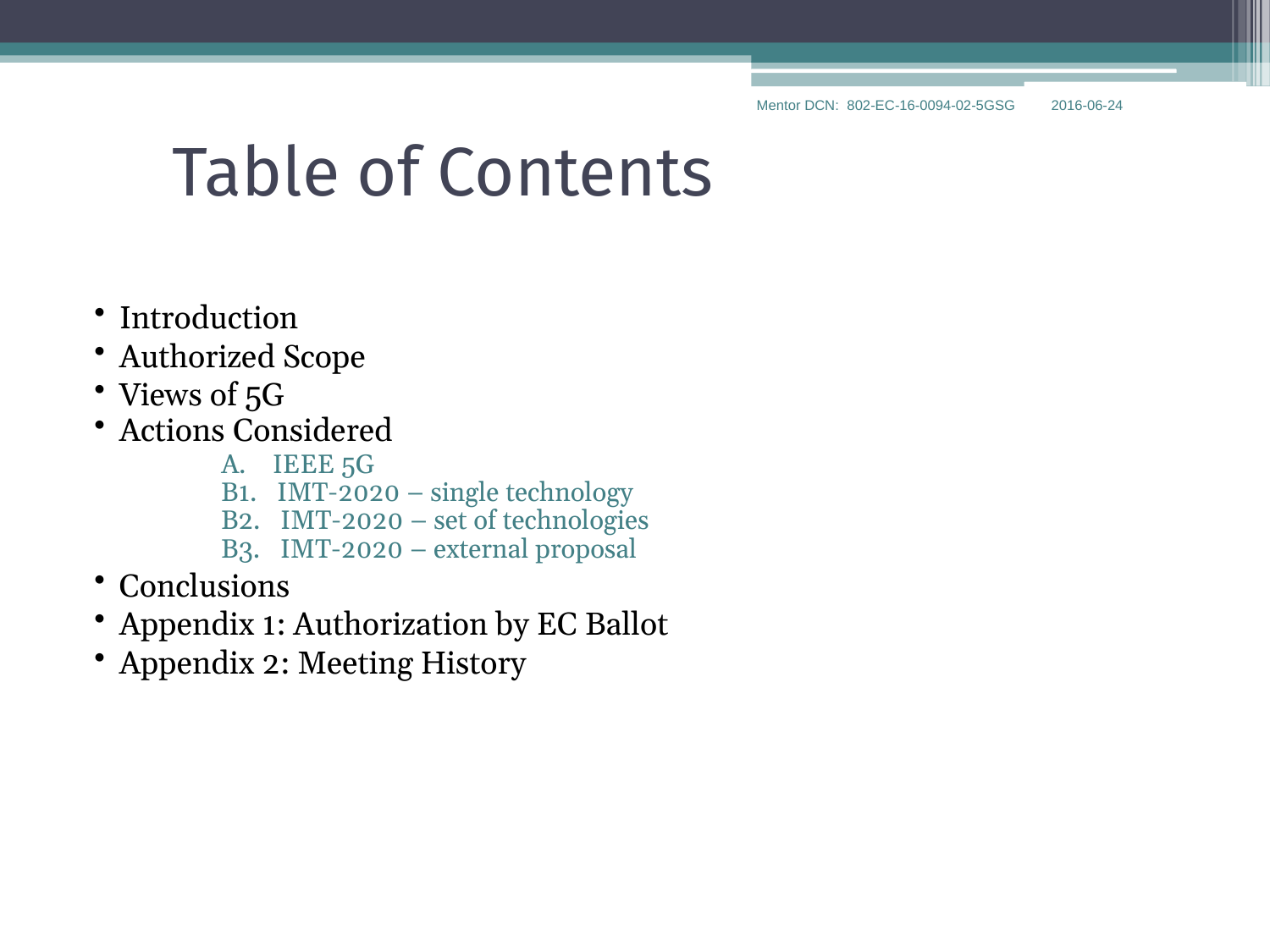

3

Table of Contents
Introduction
Authorized Scope
Views of 5G
Actions Considered
	A.    IEEE 5G
	B1.   IMT-2020 – single technology
	B2.   IMT-2020 – set of technologies
	B3.   IMT-2020 – external proposal
Conclusions
Appendix 1: Authorization by EC Ballot
Appendix 2: Meeting History